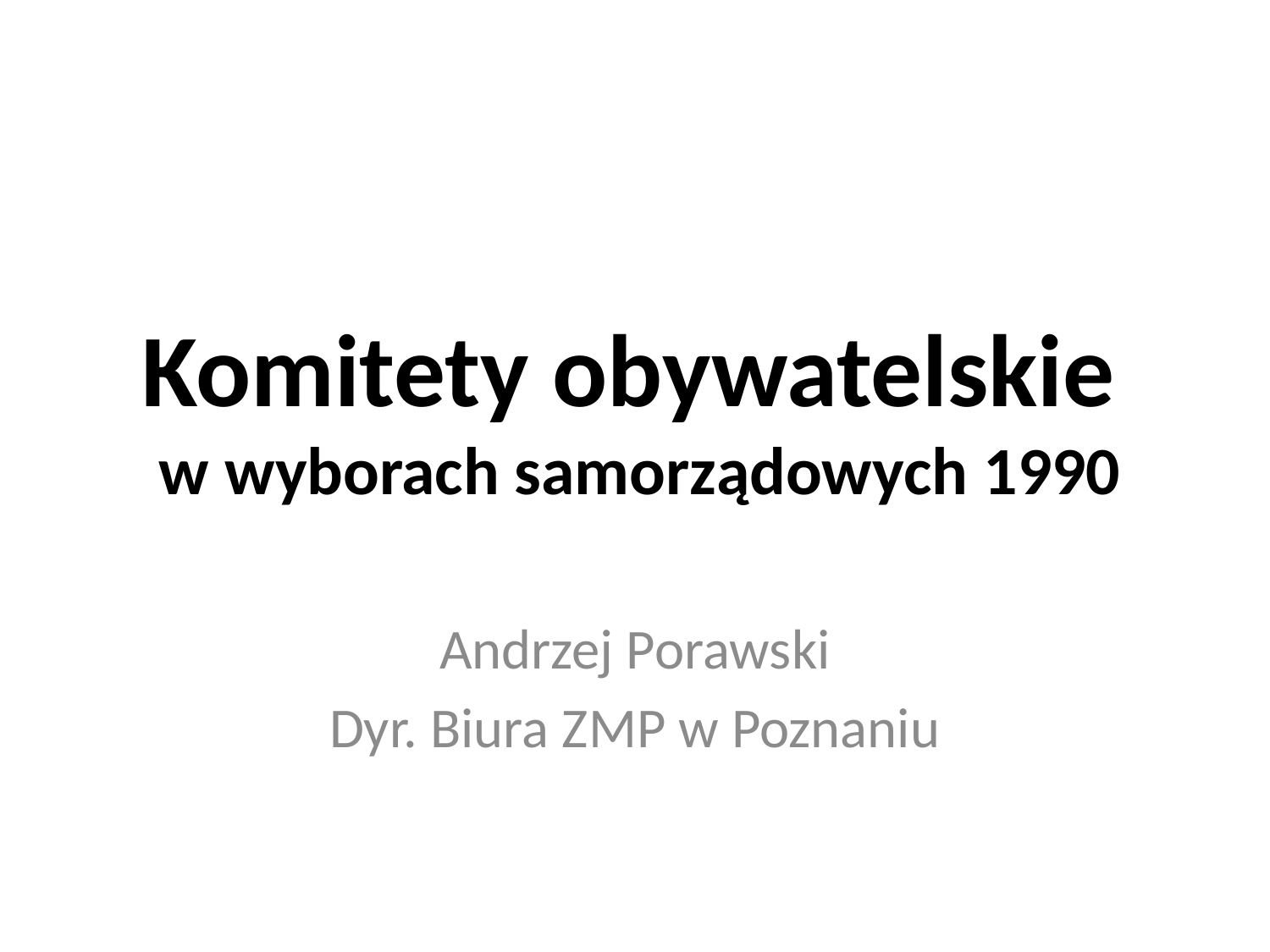

# Komitety obywatelskie w wyborach samorządowych 1990
Andrzej Porawski
Dyr. Biura ZMP w Poznaniu